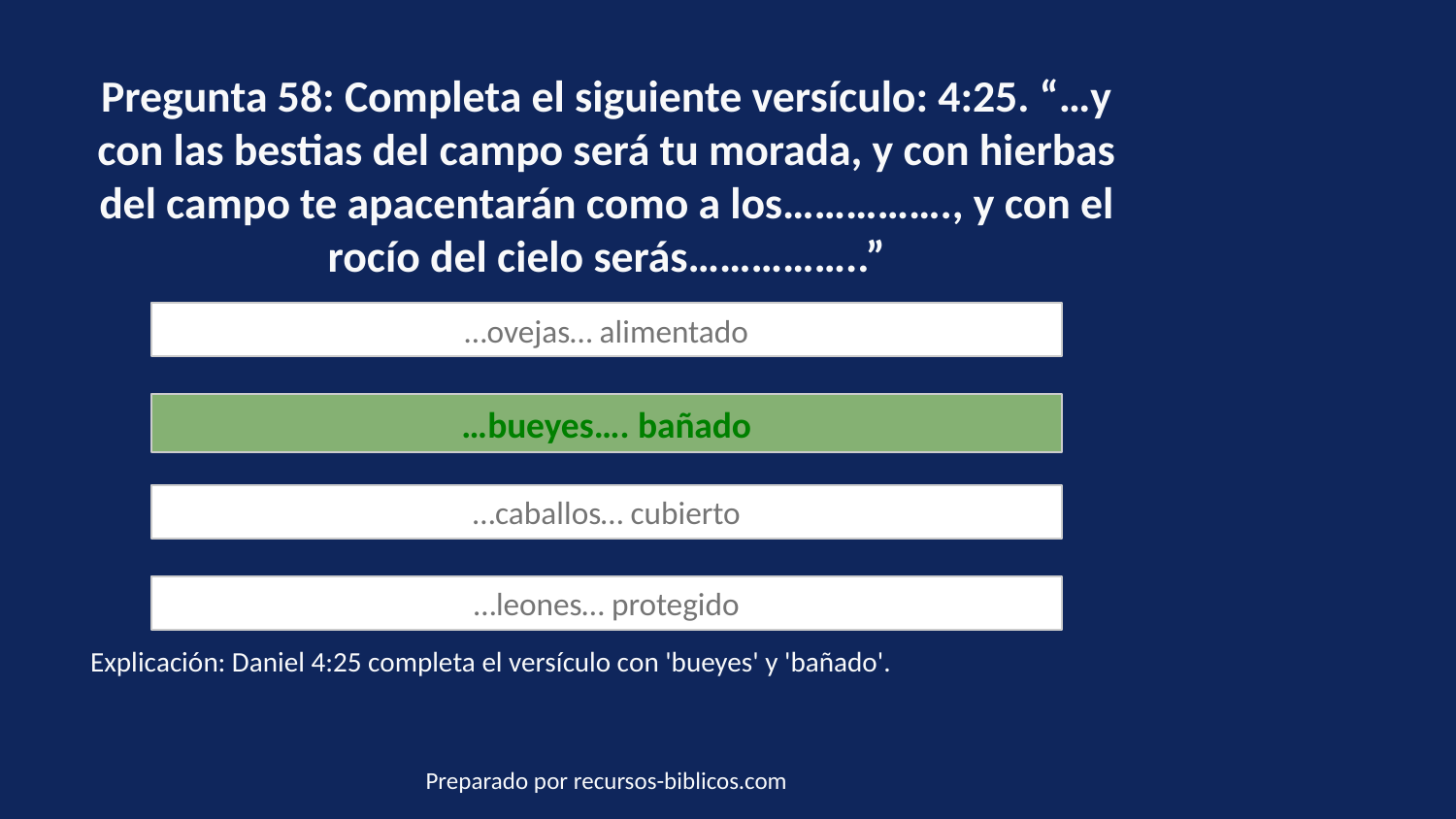

Pregunta 58: Completa el siguiente versículo: 4:25. “…y con las bestias del campo será tu morada, y con hierbas del campo te apacentarán como a los……………., y con el rocío del cielo serás……………..”
…ovejas… alimentado
…bueyes…. bañado
…caballos… cubierto
…leones… protegido
Explicación: Daniel 4:25 completa el versículo con 'bueyes' y 'bañado'.
Preparado por recursos-biblicos.com